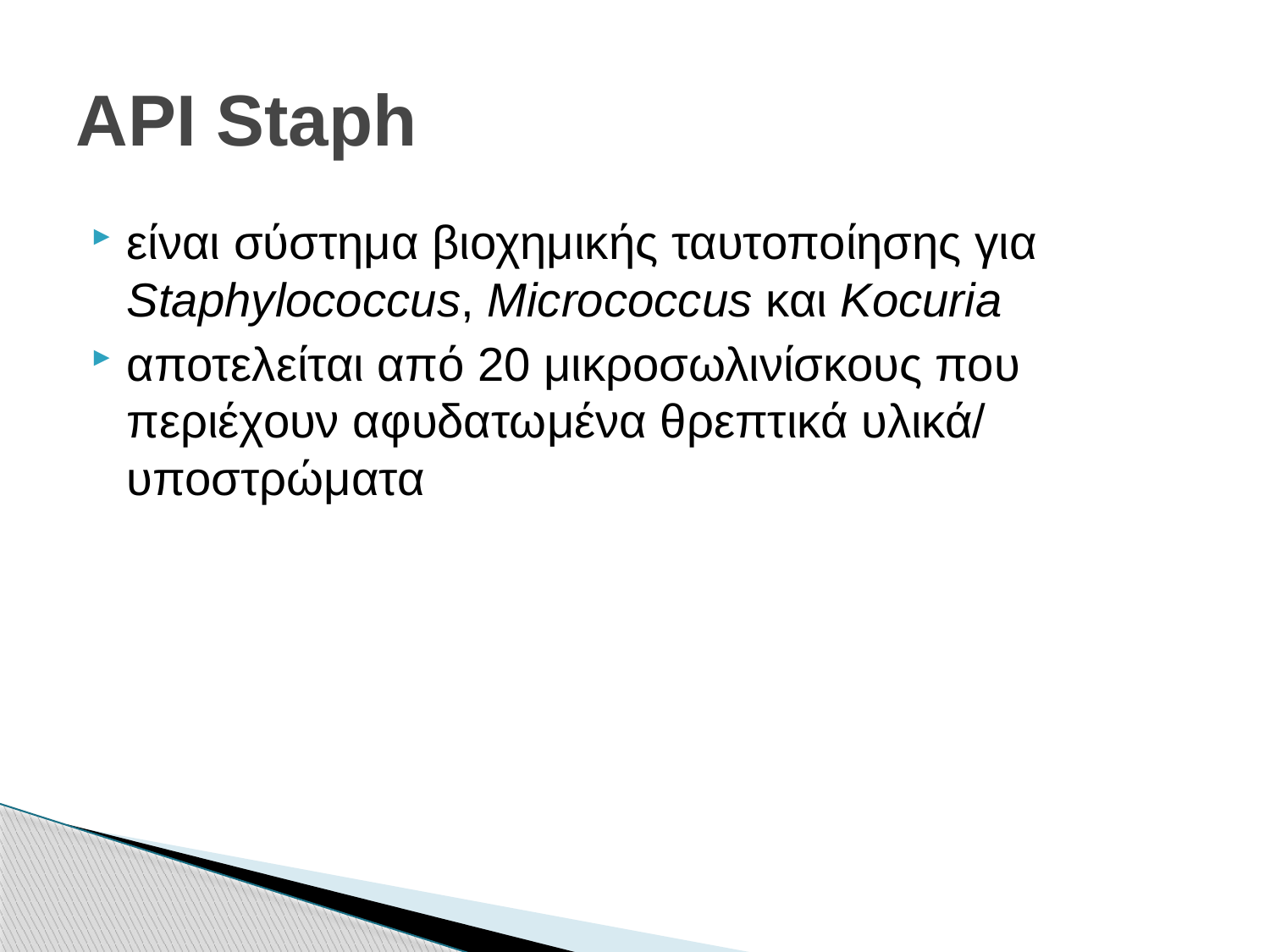

# API Staph
είναι σύστημα βιοχημικής ταυτοποίησης για Staphylococcus, Micrococcus και Kocuria
αποτελείται από 20 μικροσωλινίσκους που περιέχουν αφυδατωμένα θρεπτικά υλικά/ υποστρώματα